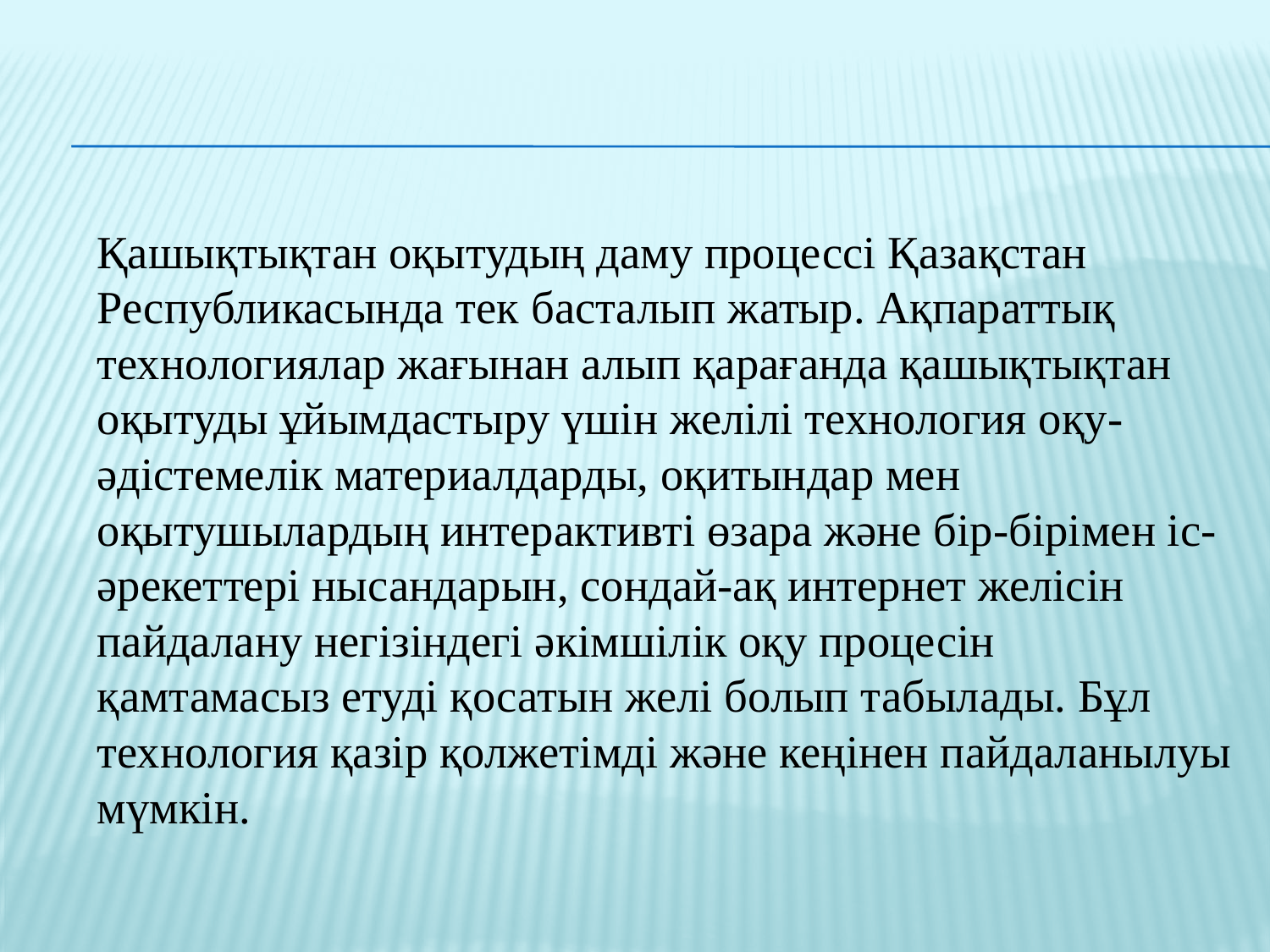

#
	Қашықтықтан оқытудың даму процессі Қазақстан Республикасында тек басталып жатыр. Ақпараттық технологиялар жағынан алып қарағанда қашықтықтан оқытуды ұйымдастыру үшін желілі технология оқу-әдістемелік материалдарды, оқитындар мен оқытушылардың интерактивті өзара және бір-бірімен іс-әрекеттері нысандарын, сондай-ақ интернет желісін пайдалану негізіндегі әкімшілік оқу процесін қамтамасыз етуді қосатын желі болып табылады. Бұл технология қазір қолжетімді және кеңінен пайдаланылуы мүмкін.